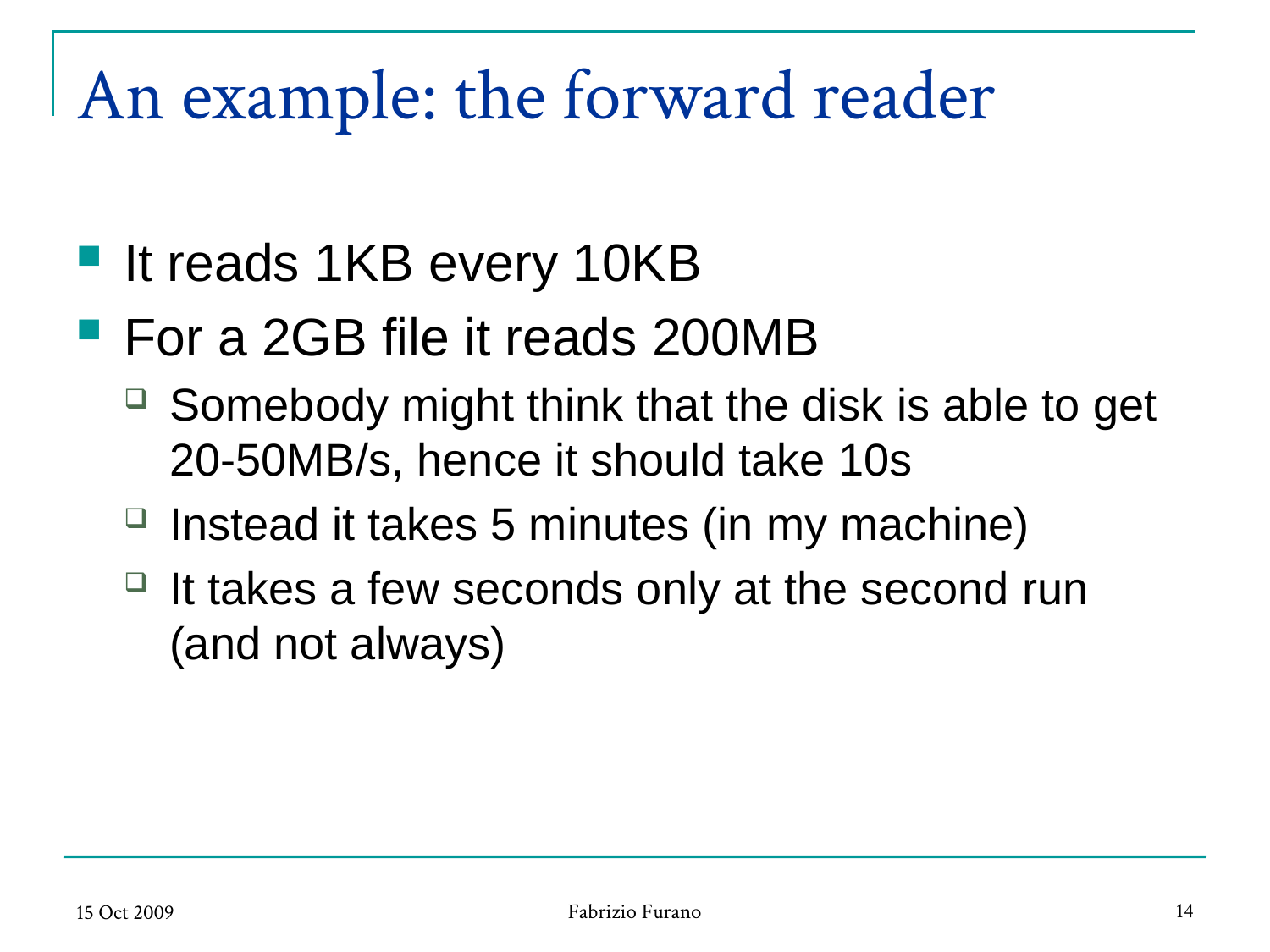

# An example: the forward reader
It reads 1KB every 10KB
For a 2GB file it reads 200MB
Somebody might think that the disk is able to get 20-50MB/s, hence it should take 10s
Instead it takes 5 minutes (in my machine)
It takes a few seconds only at the second run (and not always)
15 Oct 2009
14
Fabrizio Furano